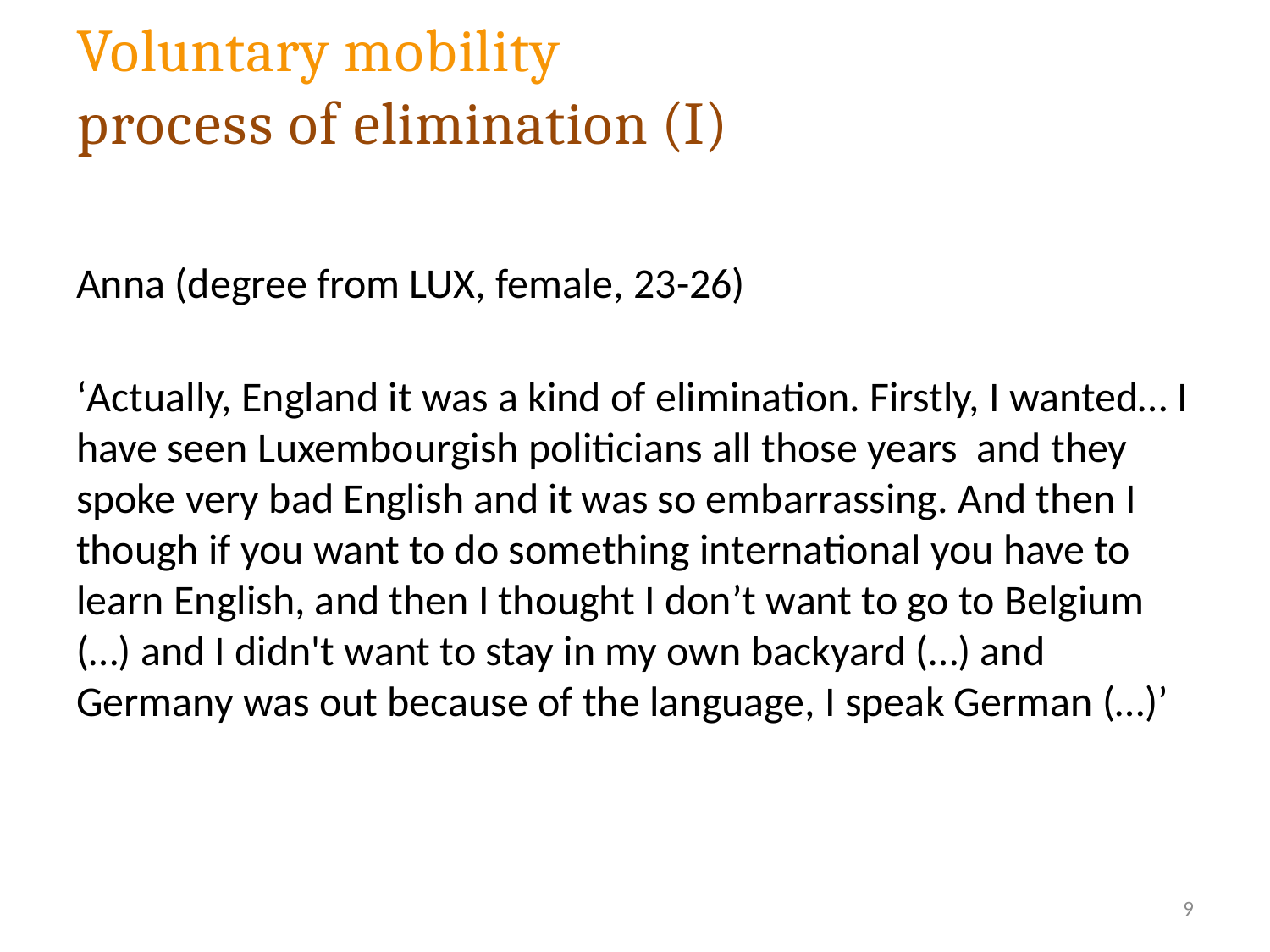

# Voluntary mobility process of elimination (I)
Anna (degree from LUX, female, 23-26)

‘Actually, England it was a kind of elimination. Firstly, I wanted… I have seen Luxembourgish politicians all those years  and they spoke very bad English and it was so embarrassing. And then I though if you want to do something international you have to learn English, and then I thought I don’t want to go to Belgium (…) and I didn't want to stay in my own backyard (…) and Germany was out because of the language, I speak German (…)’
9